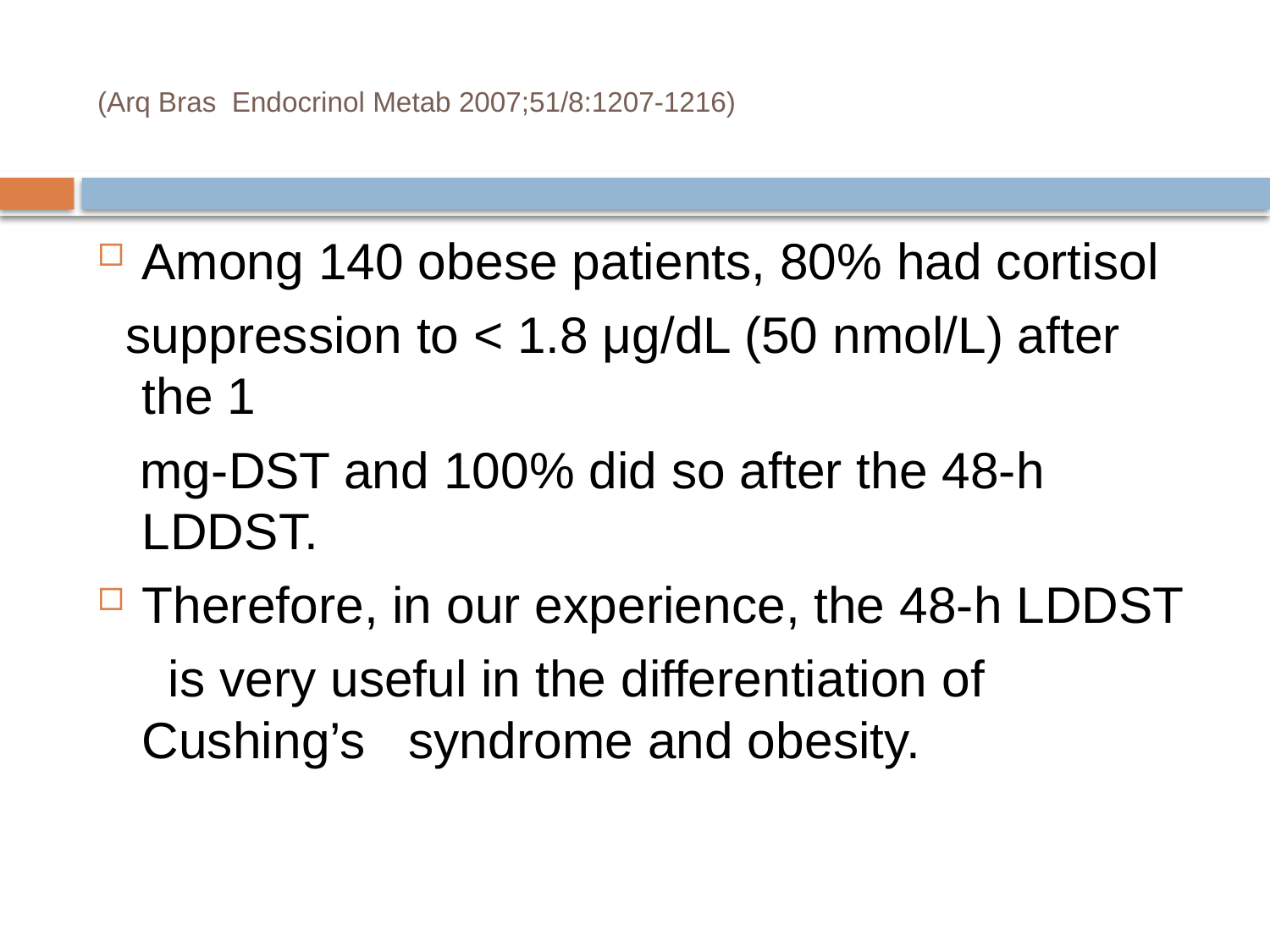

# (Arq Bras  Endocrinol Metab 2007;51/8:1207-1216)
Among 140 obese patients, 80% had cortisol
  suppression to < 1.8 μg/dL (50 nmol/L) after the 1
   mg-DST and 100% did so after the 48-h LDDST.
Therefore, in our experience, the 48-h LDDST
     is very useful in the differentiation of Cushing’s   syndrome and obesity.